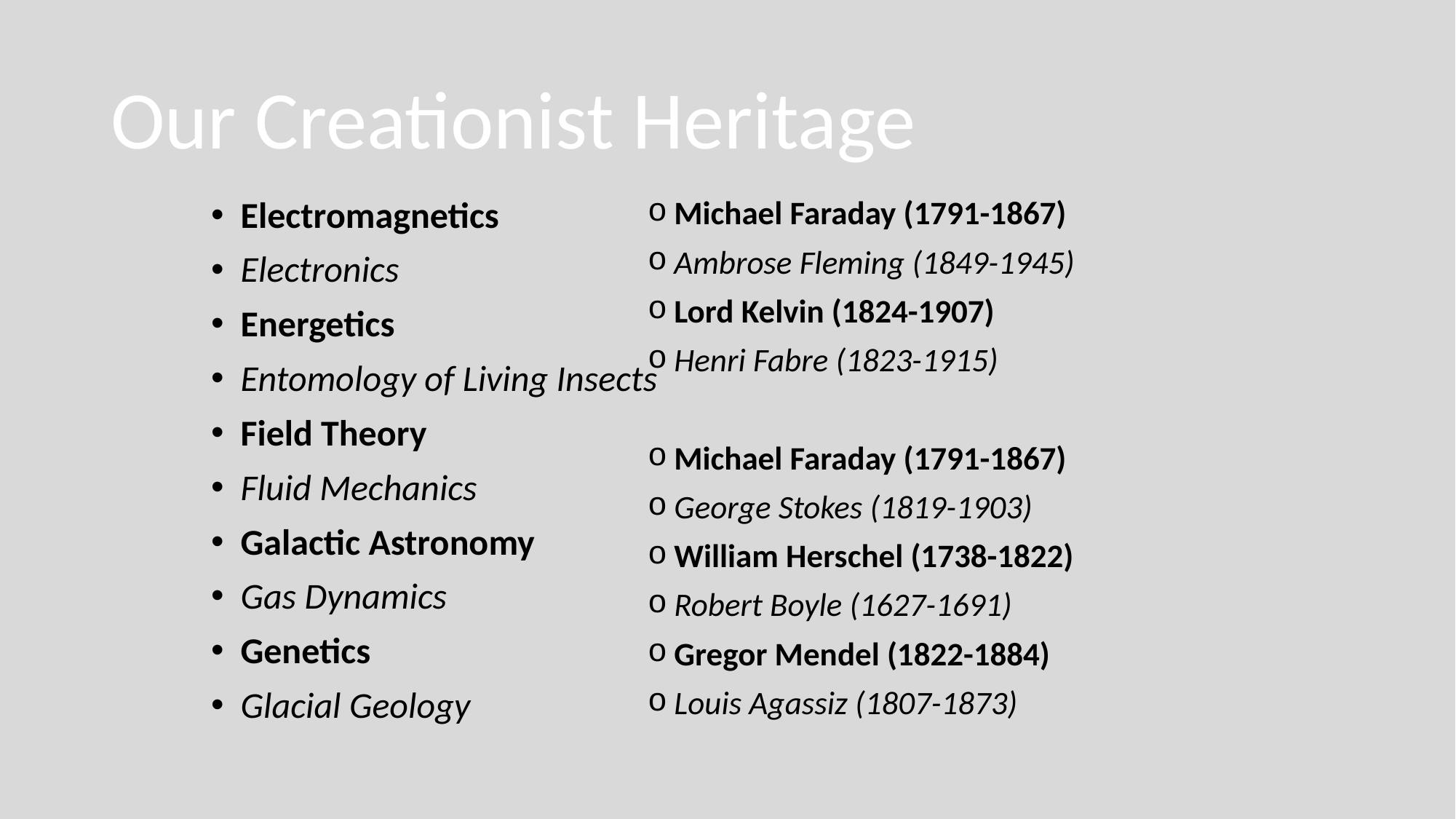

# Our Creationist Heritage
Electromagnetics
Electronics
Energetics
Entomology of Living Insects
Field Theory
Fluid Mechanics
Galactic Astronomy
Gas Dynamics
Genetics
Glacial Geology

Michael Faraday (1791-1867)
Ambrose Fleming (1849-1945)
Lord Kelvin (1824-1907)
Henri Fabre (1823-1915)

Michael Faraday (1791-1867)
George Stokes (1819-1903)
William Herschel (1738-1822)
Robert Boyle (1627-1691)
Gregor Mendel (1822-1884)
Louis Agassiz (1807-1873)